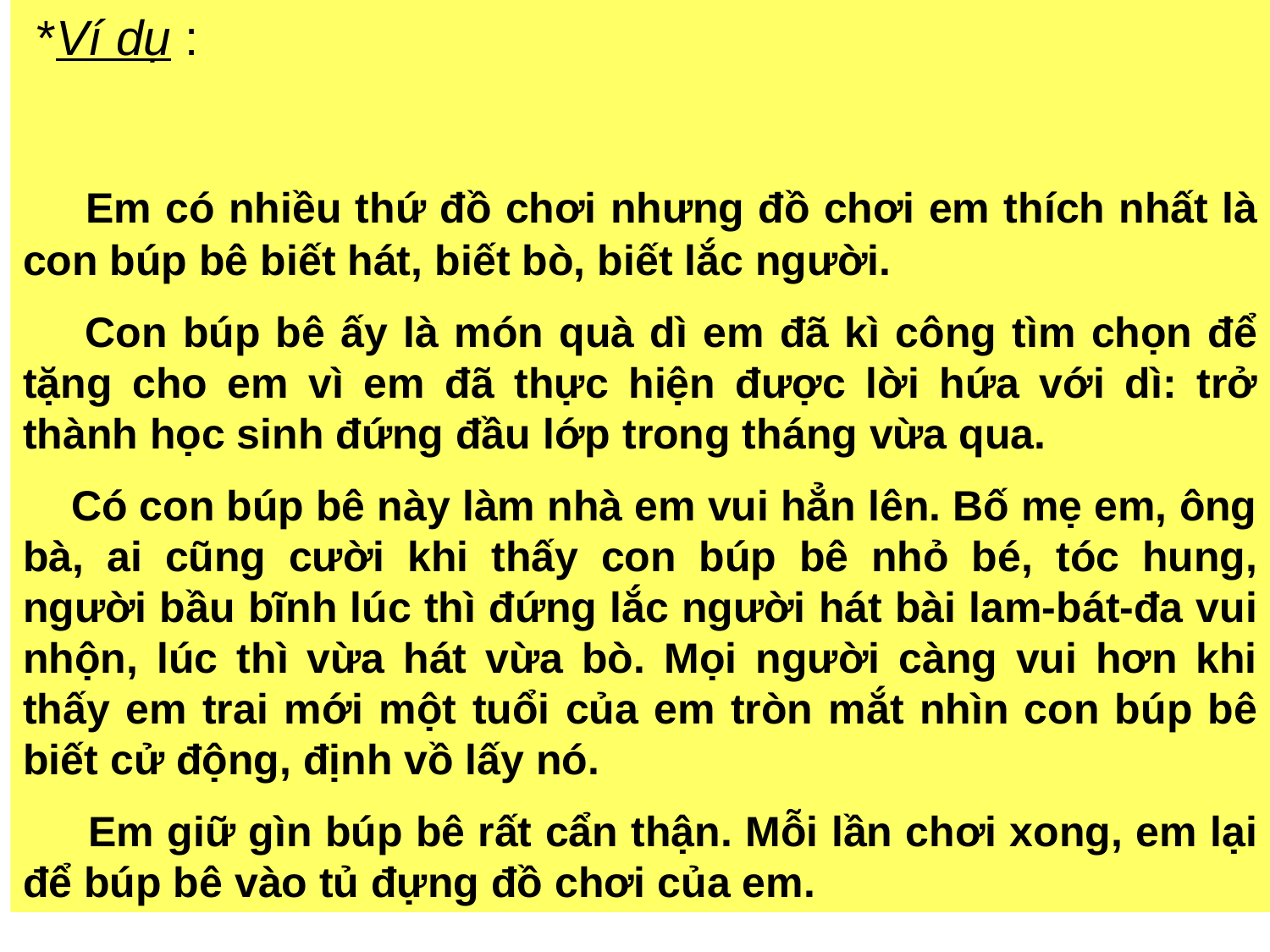

*Ví dụ :

    Em có nhiều thứ đồ chơi nhưng đồ chơi em thích nhất là con búp bê biết hát, biết bò, biết lắc người.
    Con búp bê ấy là món quà dì em đã kì công tìm chọn để tặng cho em vì em đã thực hiện được lời hứa với dì: trở thành học sinh đứng đầu lớp trong tháng vừa qua.
    Có con búp bê này làm nhà em vui hẳn lên. Bố mẹ em, ông bà, ai cũng cười khi thấy con búp bê nhỏ bé, tóc hung, người bầu bĩnh lúc thì đứng lắc người hát bài lam-bát-đa vui nhộn, lúc thì vừa hát vừa bò. Mọi người càng vui hơn khi thấy em trai mới một tuổi của em tròn mắt nhìn con búp bê biết cử động, định vồ lấy nó.
     Em giữ gìn búp bê rất cẩn thận. Mỗi lần chơi xong, em lại để búp bê vào tủ đựng đồ chơi của em.